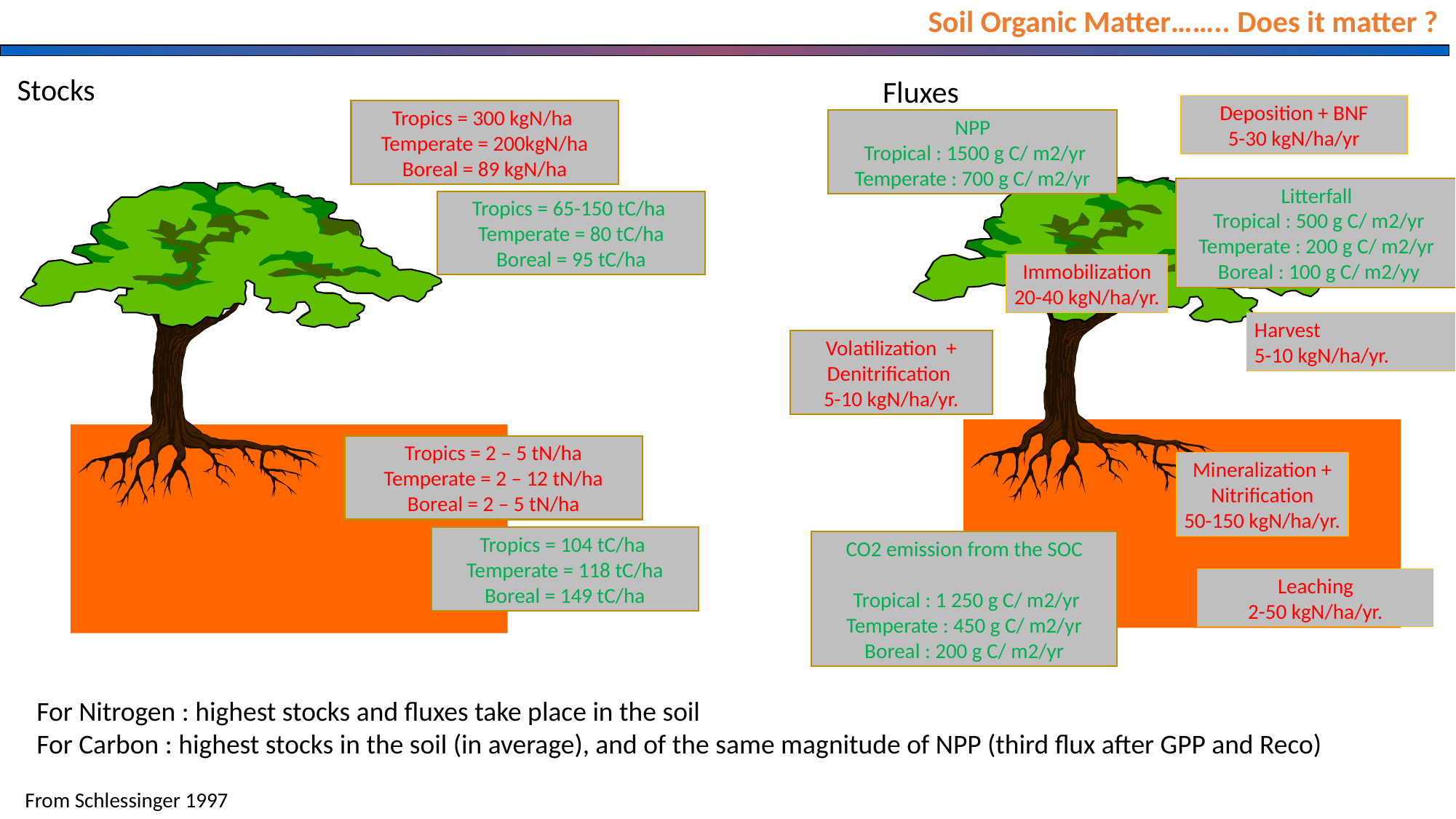

Soil Organic Matter…….. Does it matter ?

Stocks
Fluxes
Deposition + BNF
5-30 kgN/ha/yr
Tropics = 300 kgN/ha
Temperate = 200kgN/ha
Boreal = 89 kgN/ha
NPP
 Tropical : 1500 g C/ m2/yr
Temperate : 700 g C/ m2/yr

Litterfall
Tropical : 500 g C/ m2/yr
Temperate : 200 g C/ m2/yr
Boreal : 100 g C/ m2/yy

Tropics = 65-150 tC/ha
Temperate = 80 tC/ha
Boreal = 95 tC/ha
Immobilization
20-40 kgN/ha/yr.

Harvest
5-10 kgN/ha/yr.
Volatilization  +
Denitrification
5-10 kgN/ha/yr.

Tropics = 2 – 5 tN/ha
Temperate = 2 – 12 tN/ha
Boreal = 2 – 5 tN/ha
Mineralization +
Nitrification
50-150 kgN/ha/yr.
Tropics = 104 tC/ha
Temperate = 118 tC/ha
Boreal = 149 tC/ha
CO2 emission from the SOC
 Tropical : 1 250 g C/ m2/yr
Temperate : 450 g C/ m2/yr
Boreal : 200 g C/ m2/yr
Leaching
2-50 kgN/ha/yr.
For Nitrogen : highest stocks and fluxes take place in the soil
For Carbon : highest stocks in the soil (in average), and of the same magnitude of NPP (third flux after GPP and Reco)
From Schlessinger 1997